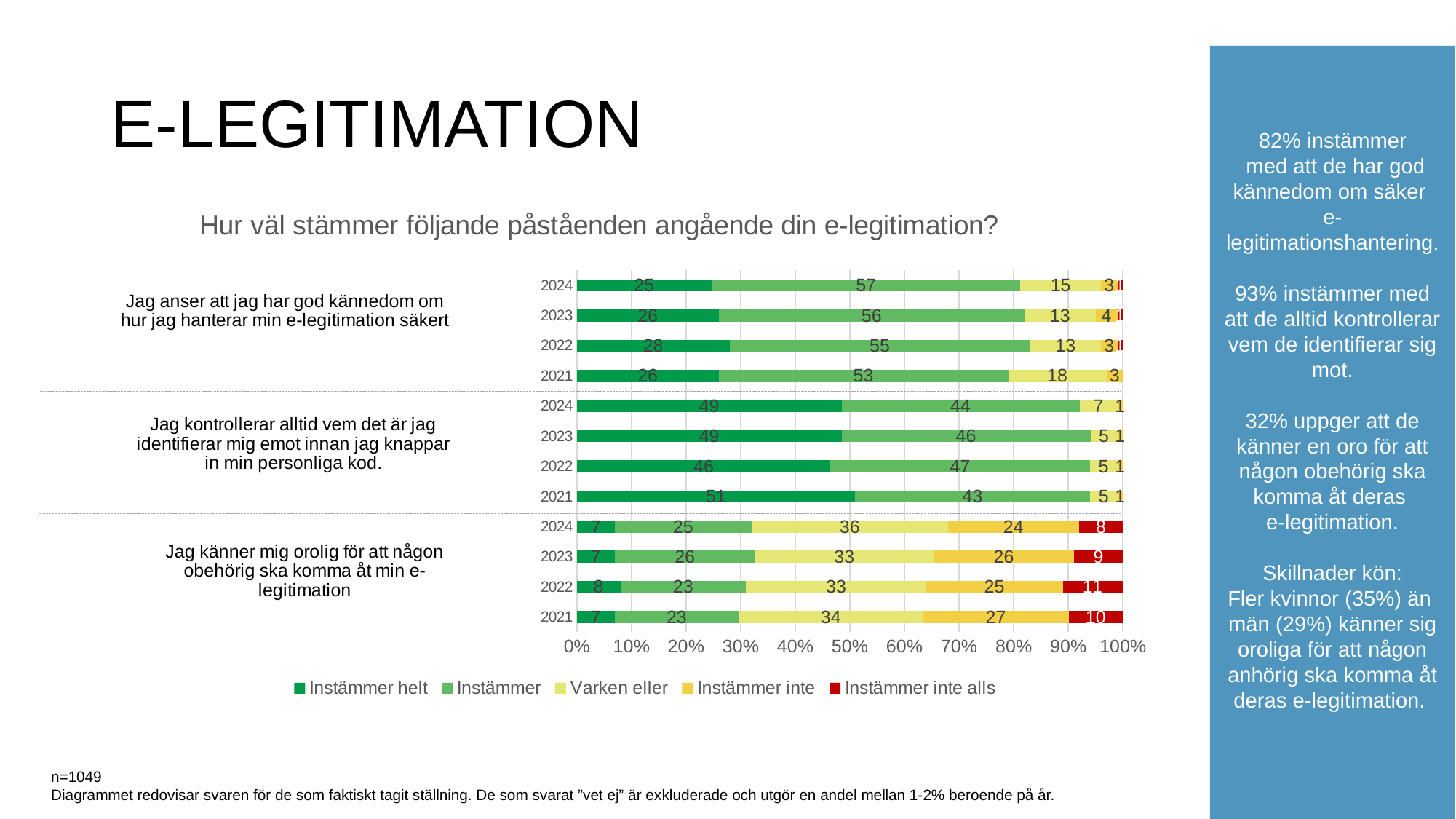

82% instämmer
 med att de har god kännedom om säker
e-legitimationshantering.

93% instämmer med att de alltid kontrollerar vem de identifierar sig mot.

32% uppger att de känner en oro för att någon obehörig ska komma åt deras
e-legitimation.
Skillnader kön:
Fler kvinnor (35%) än  män (29%) känner sig oroliga för att någon anhörig ska komma åt deras e-legitimation.
# E-LEGITIMATION

### Chart: Hur väl stämmer följande påståenden angående din e-legitimation?

| Category | Instämmer helt | Instämmer | Varken eller | Instämmer inte | Instämmer inte alls |
|---|---|---|---|---|---|
| 2021 | 7.0 | 23.0 | 34.0 | 27.0 | 10.0 |
| 2022 | 8.0 | 23.0 | 33.0 | 25.0 | 11.0 |
| 2023 | 7.0 | 26.0 | 33.0 | 26.0 | 9.0 |
| 2024 | 7.0 | 25.0 | 36.0 | 24.0 | 8.0 |
| 2021 | 51.0 | 43.0 | 5.0 | 1.0 | None |
| 2022 | 46.0 | 47.0 | 5.0 | 1.0 | None |
| 2023 | 49.0 | 46.0 | 5.0 | 1.0 | None |
| 2024 | 49.0 | 44.0 | 7.0 | 1.0 | None |
| 2021 | 26.0 | 53.0 | 18.0 | 3.0 | None |
| 2022 | 28.0 | 55.0 | 13.0 | 3.0 | 1.0 |
| 2023 | 26.0 | 56.0 | 13.0 | 4.0 | 1.0 |
| 2024 | 25.0 | 57.0 | 15.0 | 3.0 | 1.0 |
n=1049
Diagrammet redovisar svaren för de som faktiskt tagit ställning. De som svarat ”vet ej” är exkluderade och utgör en andel mellan 1-2% beroende på år.